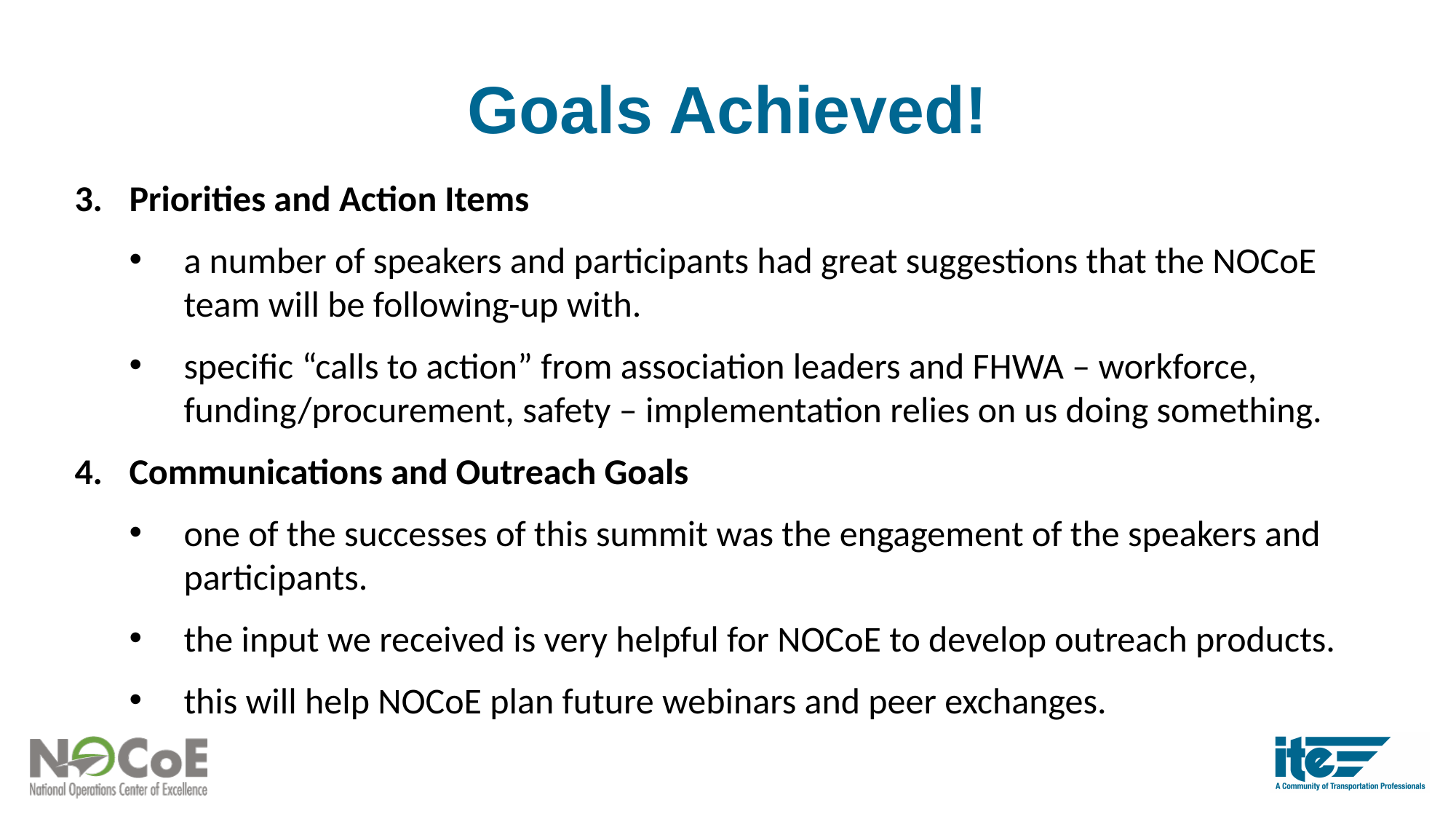

# Goals Achieved!
Priorities and Action Items
a number of speakers and participants had great suggestions that the NOCoE team will be following-up with.
specific “calls to action” from association leaders and FHWA – workforce, funding/procurement, safety – implementation relies on us doing something.
Communications and Outreach Goals
one of the successes of this summit was the engagement of the speakers and participants.
the input we received is very helpful for NOCoE to develop outreach products.
this will help NOCoE plan future webinars and peer exchanges.